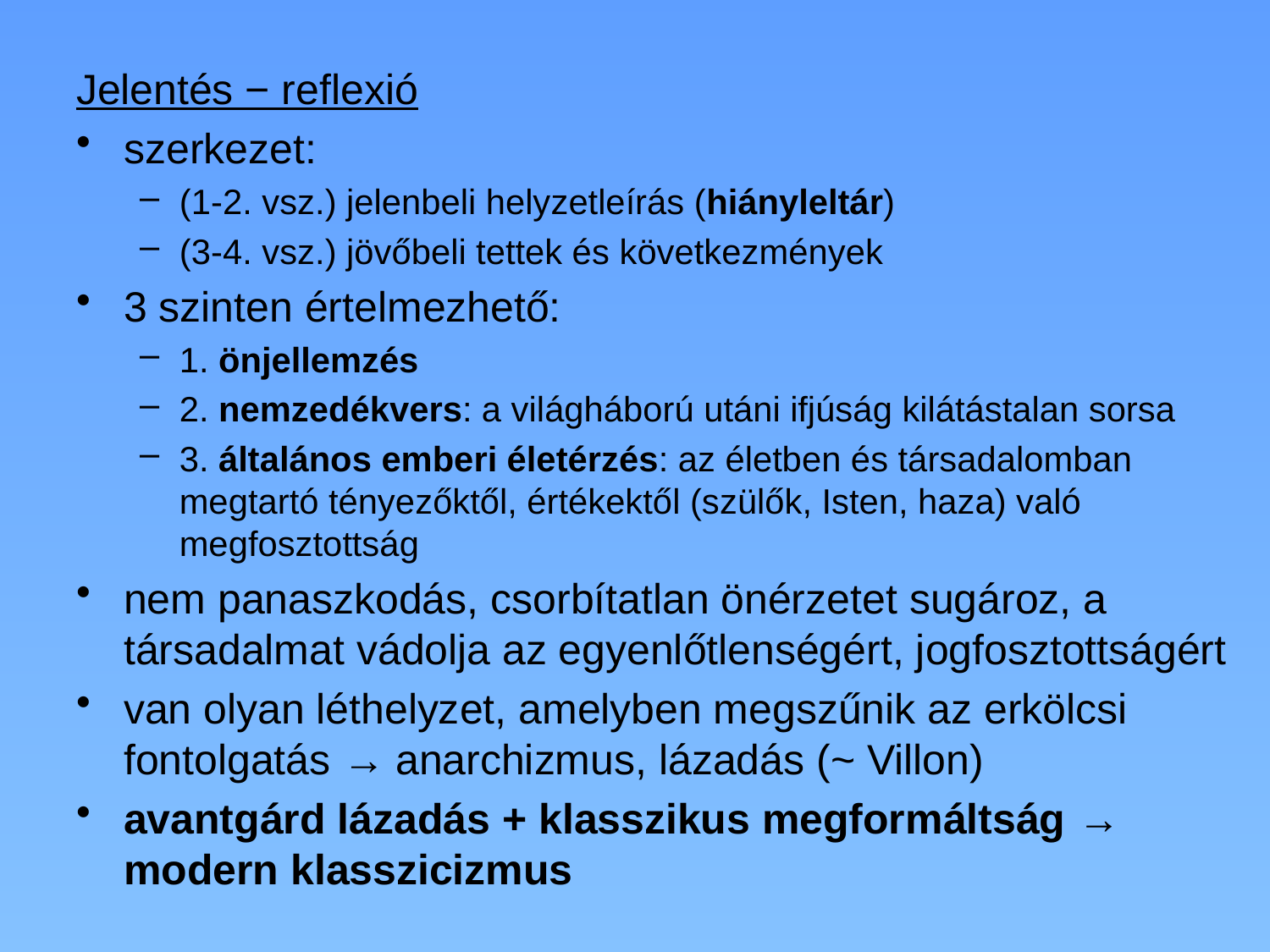

Jelentés − reflexió
szerkezet:
(1-2. vsz.) jelenbeli helyzetleírás (hiányleltár)
(3-4. vsz.) jövőbeli tettek és következmények
3 szinten értelmezhető:
1. önjellemzés
2. nemzedékvers: a világháború utáni ifjúság kilátástalan sorsa
3. általános emberi életérzés: az életben és társadalomban megtartó tényezőktől, értékektől (szülők, Isten, haza) való megfosztottság
nem panaszkodás, csorbítatlan önérzetet sugároz, a társadalmat vádolja az egyenlőtlenségért, jogfosztottságért
van olyan léthelyzet, amelyben megszűnik az erkölcsi fontolgatás → anarchizmus, lázadás (~ Villon)
avantgárd lázadás + klasszikus megformáltság → modern klasszicizmus